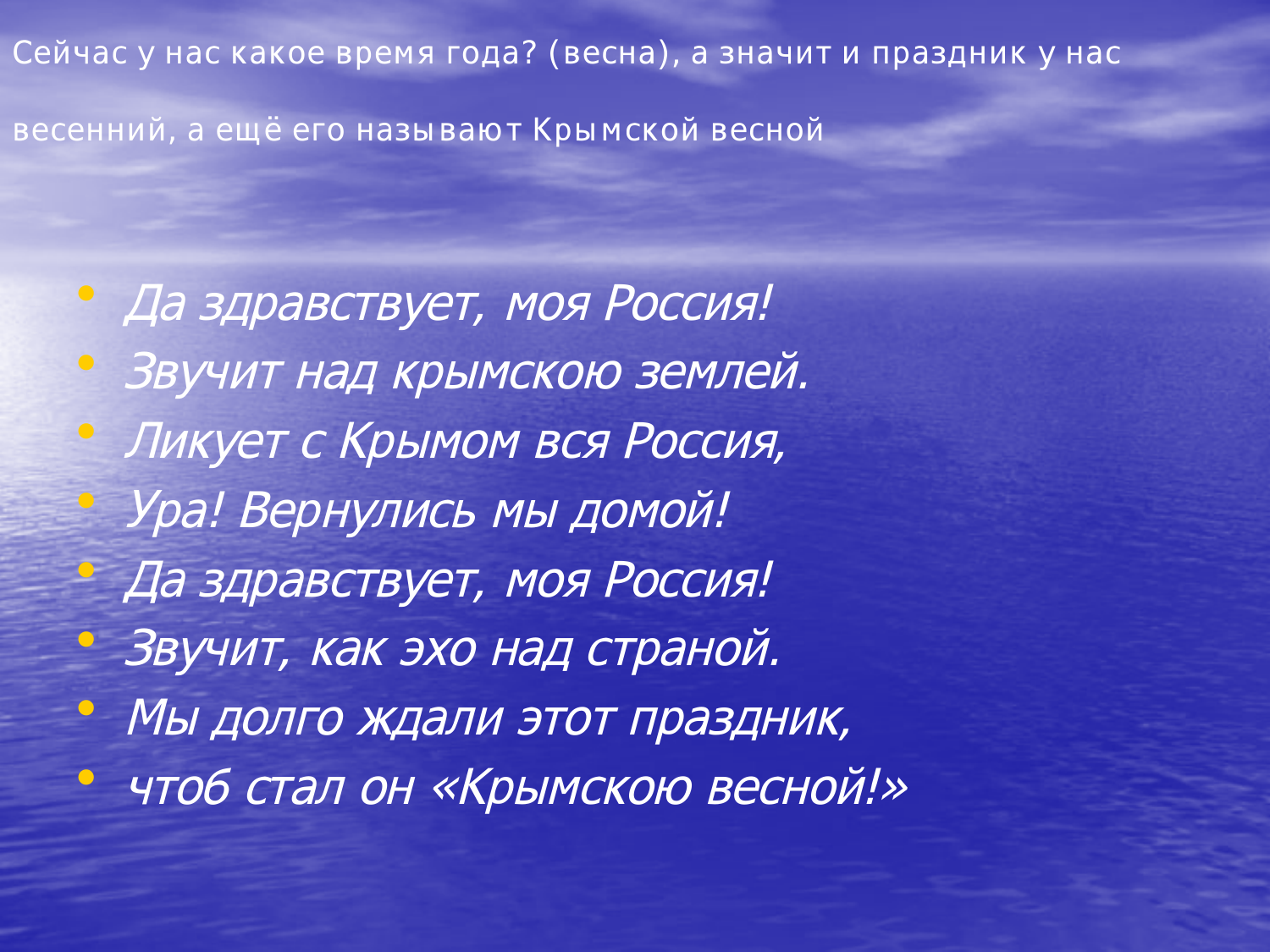

# Сейчас у нас какое время года? (весна), а значит и праздник у нас весенний, а ещё его называют Крымской весной
Да здравствует, моя Россия!
Звучит над крымскою землей.
Ликует с Крымом вся Россия,
Ура! Вернулись мы домой!
Да здравствует, моя Россия!
Звучит, как эхо над страной.
Мы долго ждали этот праздник,
чтоб стал он «Крымскою весной!»